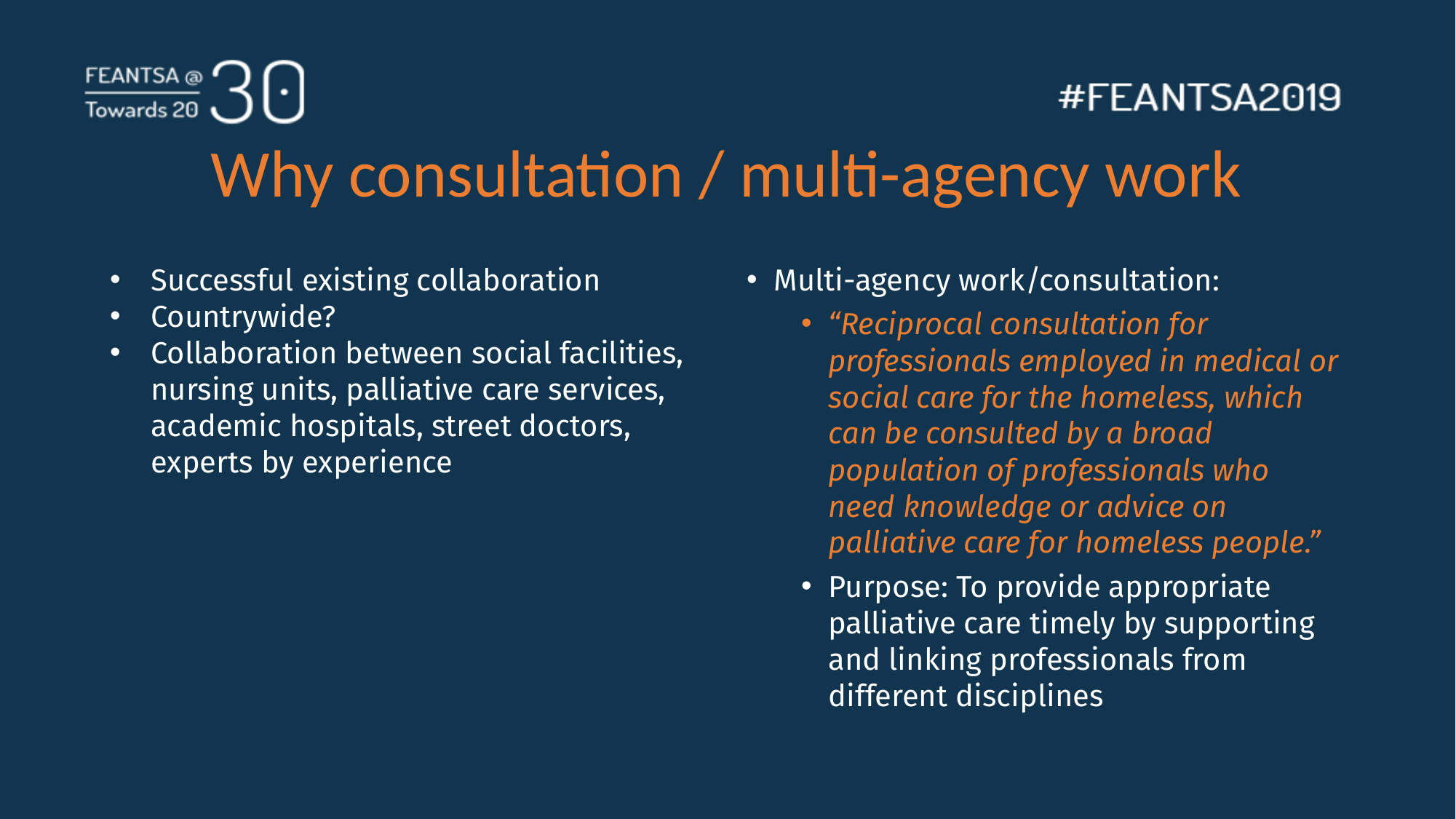

# Why consultation / multi-agency work
Successful existing collaboration
Countrywide?
Collaboration between social facilities, nursing units, palliative care services, academic hospitals, street doctors, experts by experience

Multi-agency work/consultation:
“Reciprocal consultation for professionals employed in medical or social care for the homeless, which can be consulted by a broad population of professionals who need knowledge or advice on palliative care for homeless people.”
Purpose: To provide appropriate palliative care timely by supporting and linking professionals from different disciplines